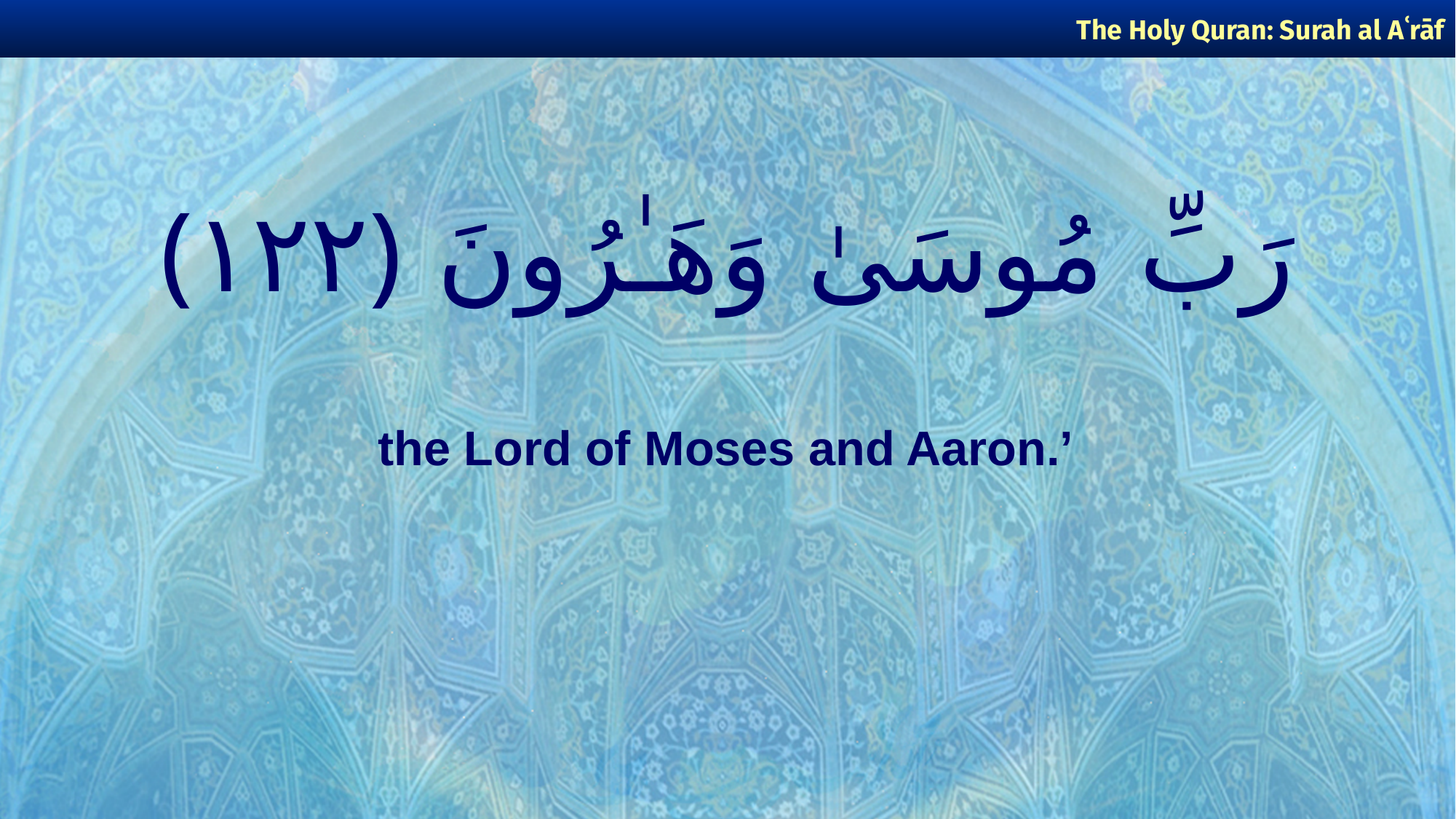

The Holy Quran: Surah al­ Aʿrāf
# رَبِّ مُوسَىٰ وَهَـٰرُونَ ﴿١٢٢﴾
the Lord of Moses and Aaron.’